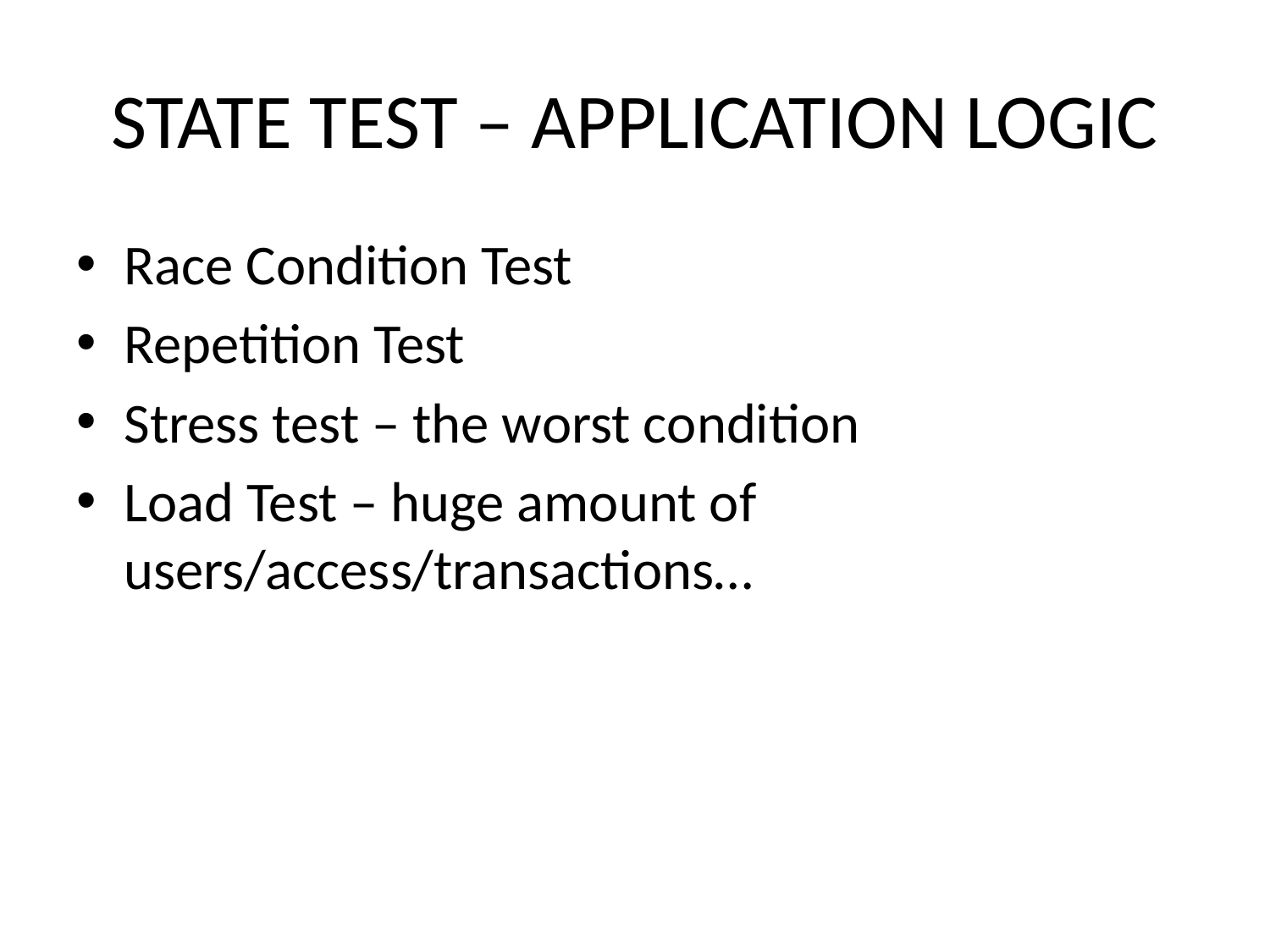

# STATE TEST – APPLICATION LOGIC
Race Condition Test
Repetition Test
Stress test – the worst condition
Load Test – huge amount of users/access/transactions…